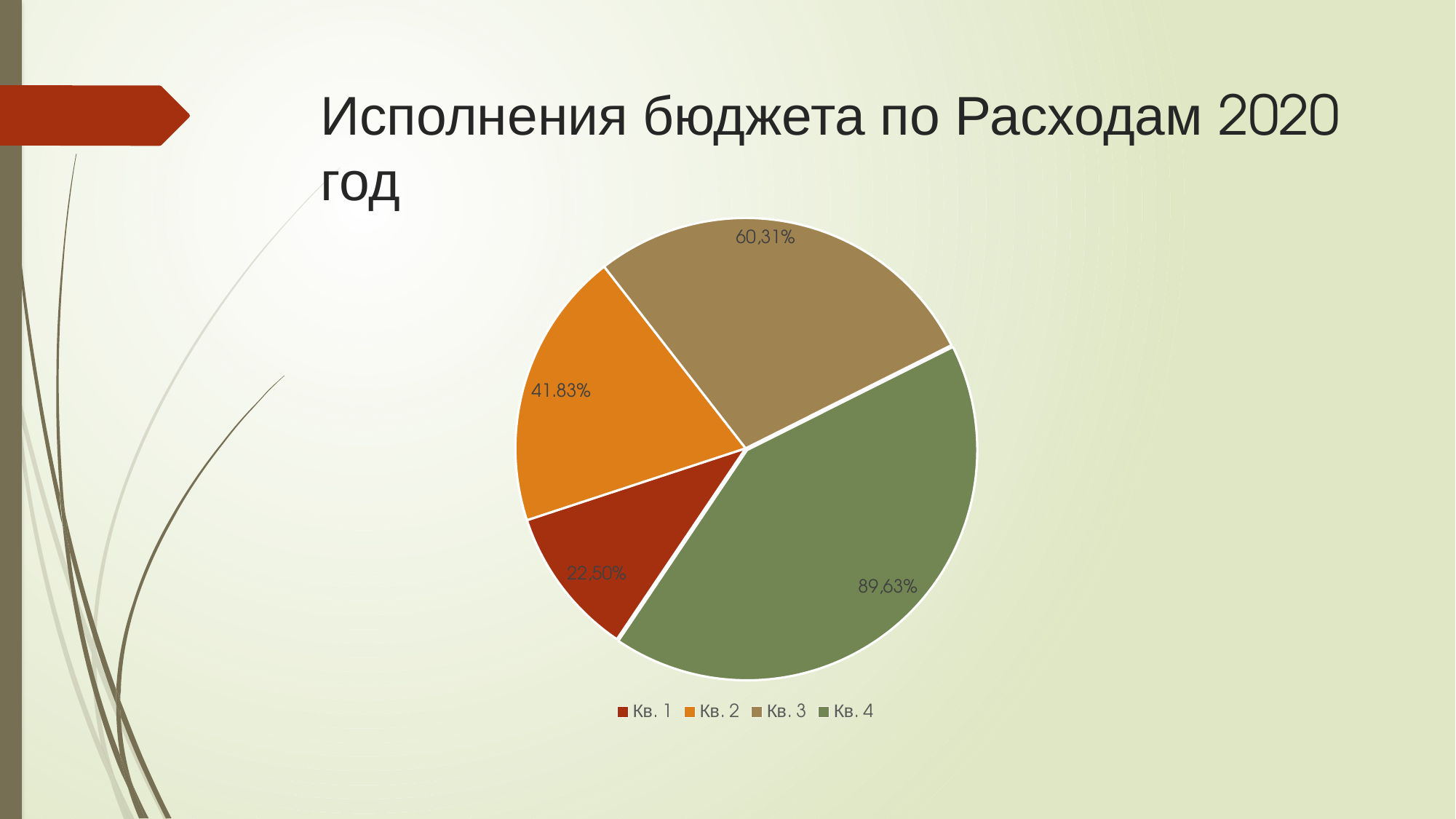

# Исполнения бюджета по Расходам 2020 год

### Chart

| Category | Исполнение |
|---|---|
| Кв. 1 | 22.5 |
| Кв. 2 | 41.83 |
| Кв. 3 | 60.31 |
| Кв. 4 | 89.63 |